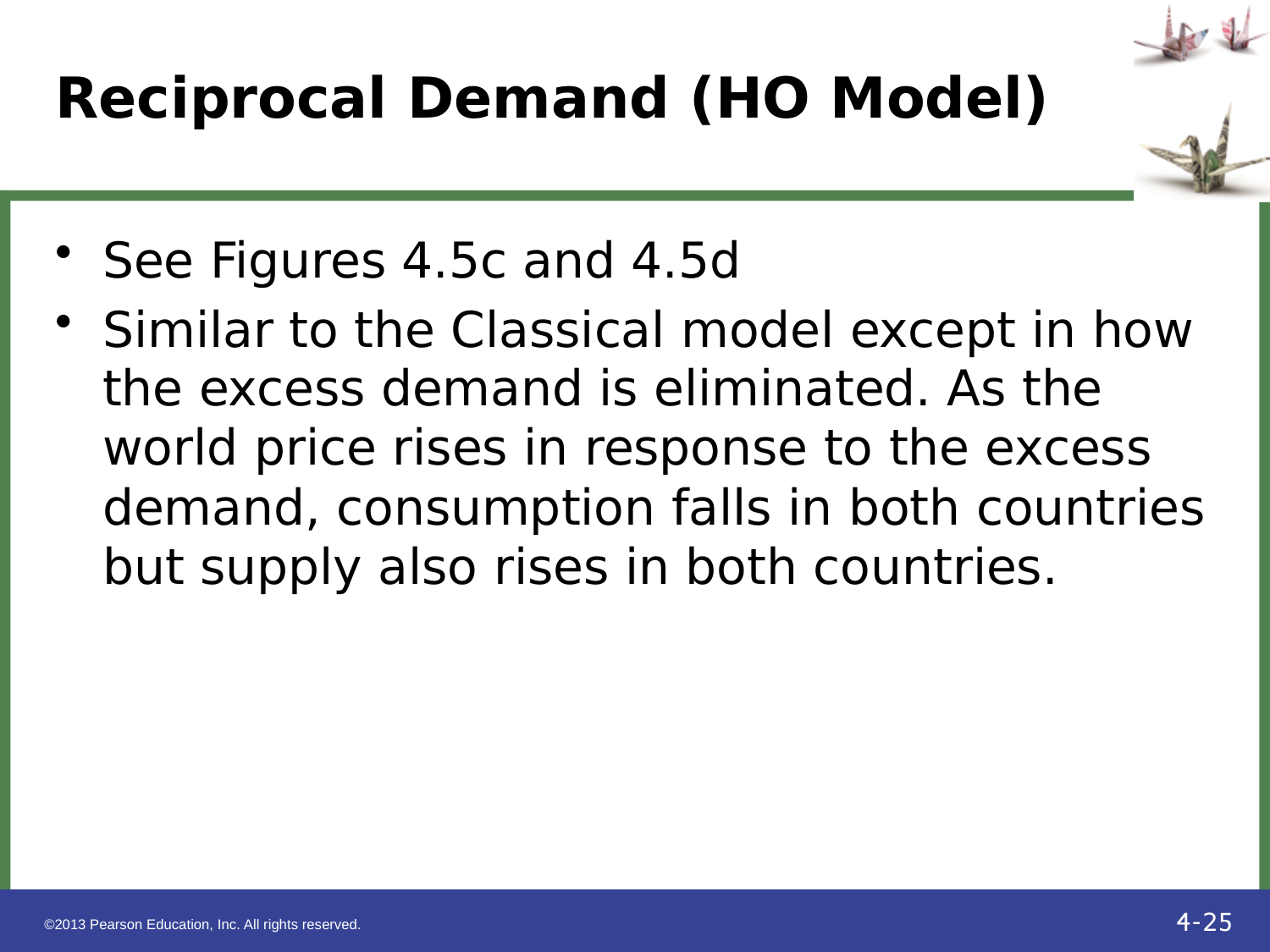

# Reciprocal Demand (HO Model)
See Figures 4.5c and 4.5d
Similar to the Classical model except in how the excess demand is eliminated. As the world price rises in response to the excess demand, consumption falls in both countries but supply also rises in both countries.